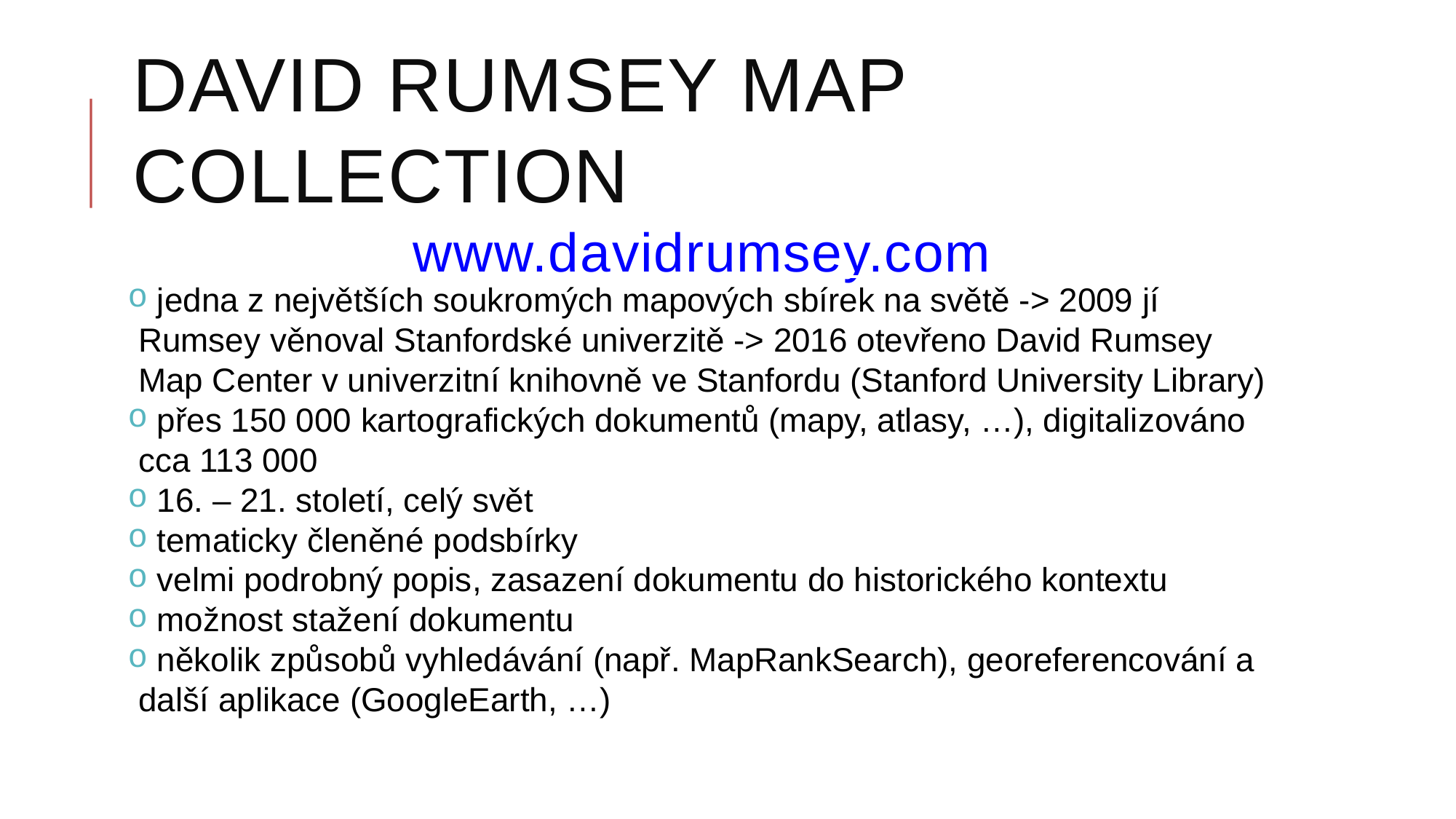

David rumsey map collection
www.davidrumsey.com
 jedna z největších soukromých mapových sbírek na světě -> 2009 jí Rumsey věnoval Stanfordské univerzitě -> 2016 otevřeno David Rumsey Map Center v univerzitní knihovně ve Stanfordu (Stanford University Library)
 přes 150 000 kartografických dokumentů (mapy, atlasy, …), digitalizováno cca 113 000
 16. – 21. století, celý svět
 tematicky členěné podsbírky
 velmi podrobný popis, zasazení dokumentu do historického kontextu
 možnost stažení dokumentu
 několik způsobů vyhledávání (např. MapRankSearch), georeferencování a další aplikace (GoogleEarth, …)